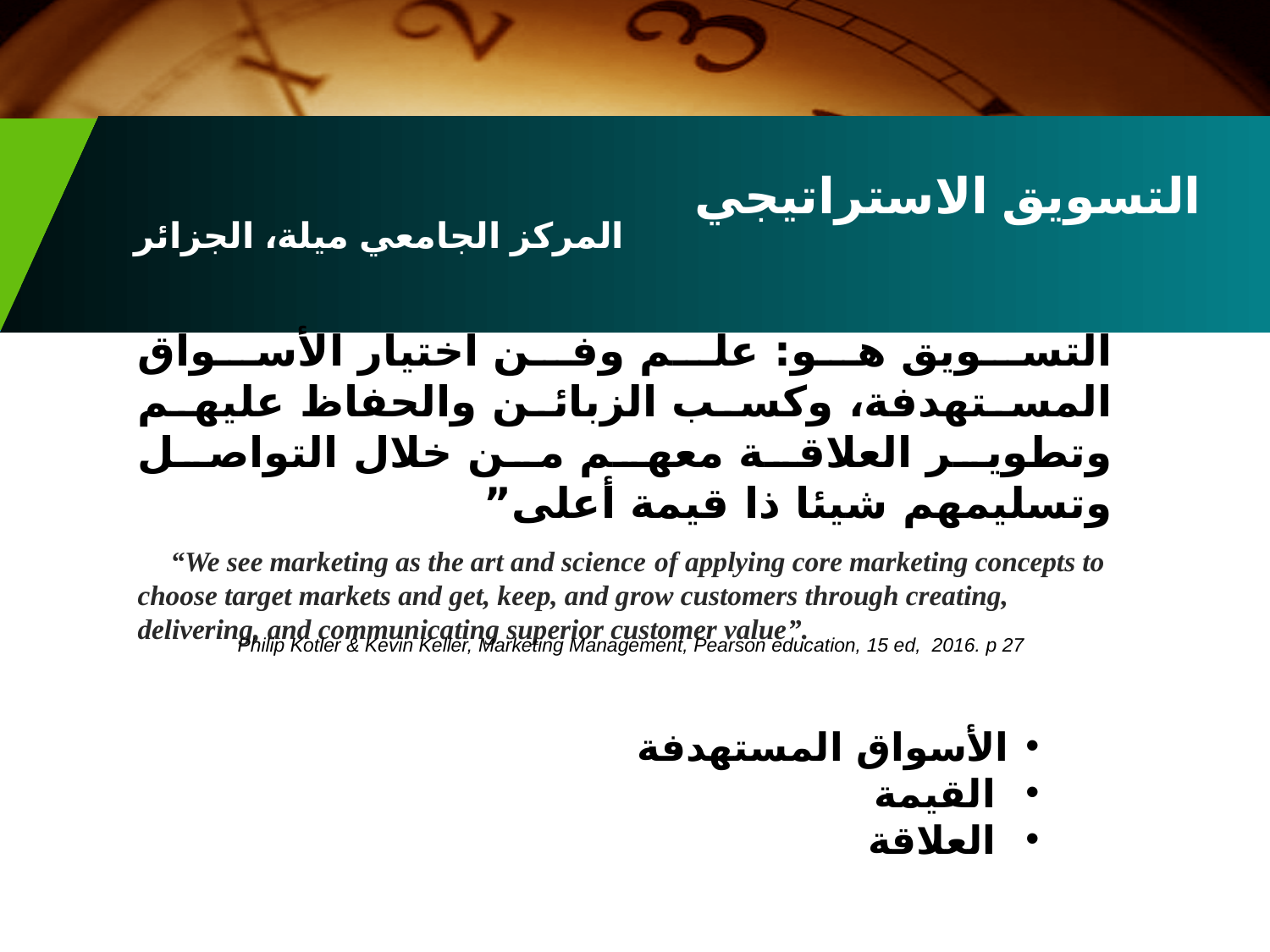

التسويق الاستراتيجي
المركز الجامعي ميلة، الجزائر

التسويق هو: علم وفن اختيار الأسواق المستهدفة، وكسب الزبائن والحفاظ عليهم وتطوير العلاقة معهم من خلال التواصل وتسليمهم شيئا ذا قيمة أعلى”

     “We see marketing as the art and science of applying core marketing concepts to choose target markets and get, keep, and grow customers through creating, delivering, and communicating superior customer value”.

Philip Kotler & Kevin Keller, Marketing Management, Pearson education, 15 ed,  2016. p 27
الأسواق المستهدفة
 القيمة
 العلاقة